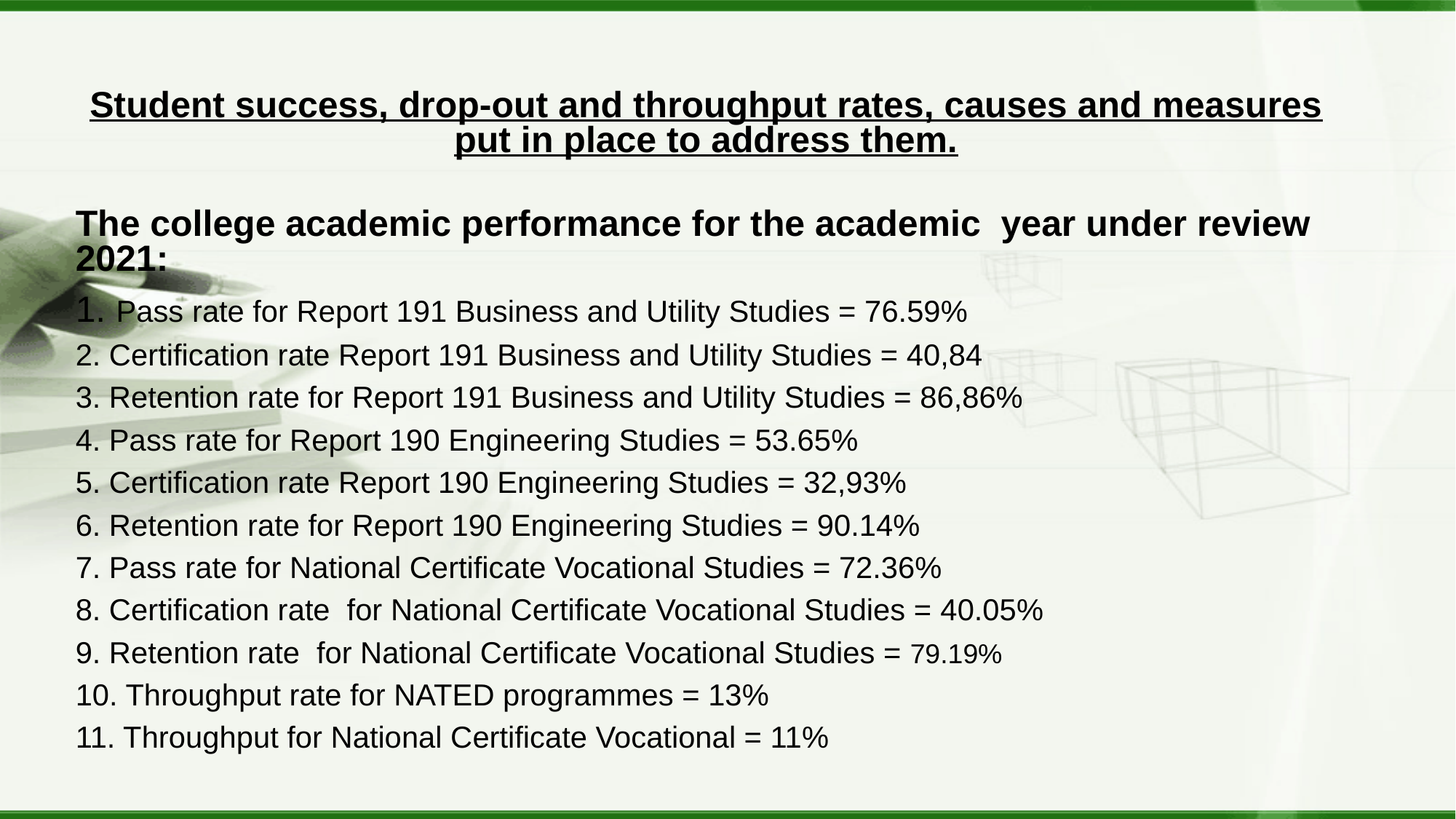

Student success, drop-out and throughput rates, causes and measures put in place to address them.

The college academic performance for the academic  year under review 2021:
1. Pass rate for Report 191 Business and Utility Studies = 76.59%
2. Certification rate Report 191 Business and Utility Studies = 40,84
3. Retention rate for Report 191 Business and Utility Studies = 86,86%
4. Pass rate for Report 190 Engineering Studies = 53.65%
5. Certification rate Report 190 Engineering Studies = 32,93%
6. Retention rate for Report 190 Engineering Studies = 90.14%
7. Pass rate for National Certificate Vocational Studies = 72.36%
8. Certification rate  for National Certificate Vocational Studies = 40.05%
9. Retention rate  for National Certificate Vocational Studies = 79.19%
10. Throughput rate for NATED programmes = 13%
11. Throughput for National Certificate Vocational = 11%